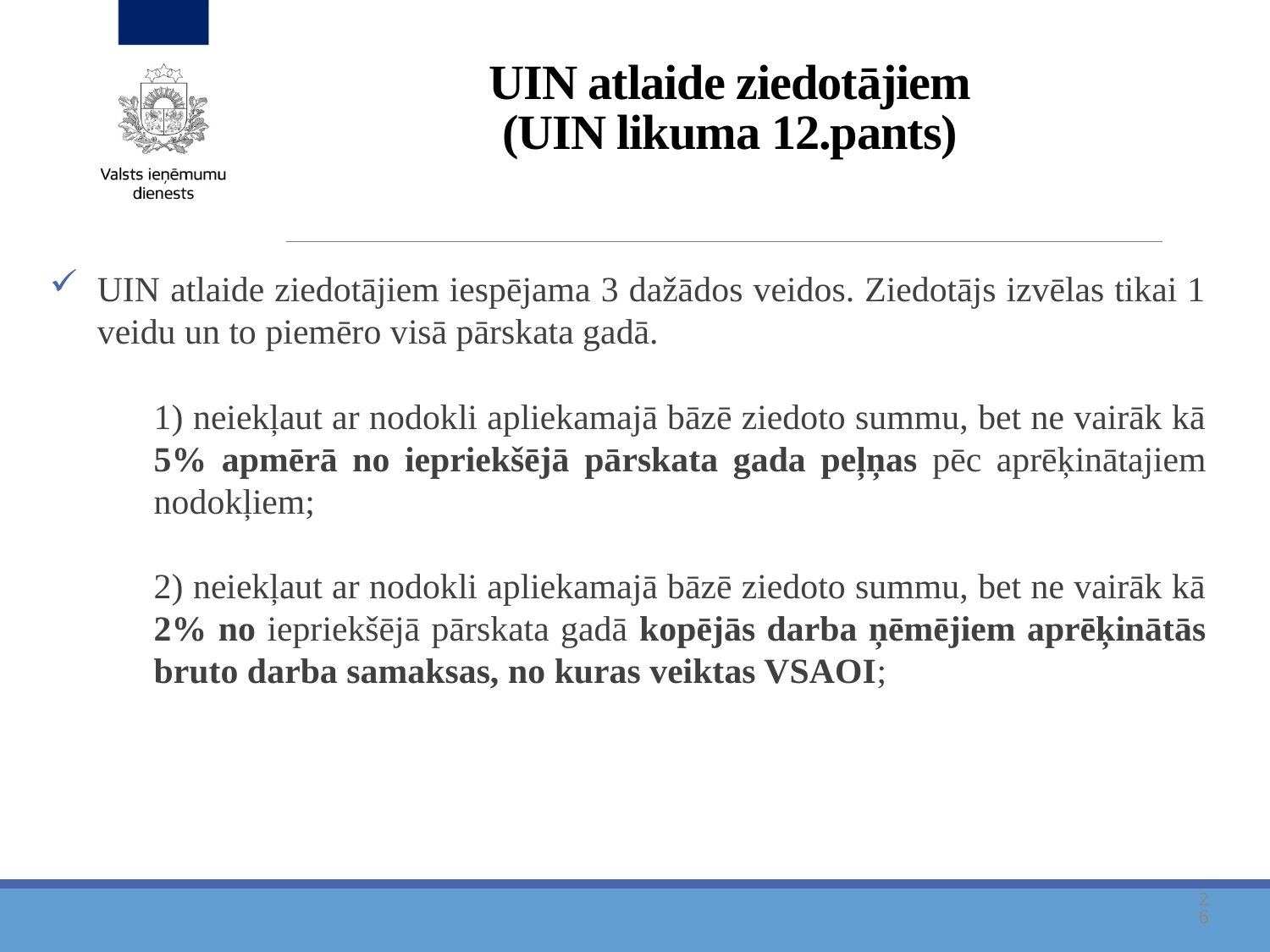

# UIN atlaide ziedotājiem (UIN likuma 12.pants)

UIN atlaide ziedotājiem iespējama 3 dažādos veidos. Ziedotājs izvēlas tikai 1 veidu un to piemēro visā pārskata gadā.

1) neiekļaut ar nodokli apliekamajā bāzē ziedoto summu, bet ne vairāk kā 5% apmērā no iepriekšējā pārskata gada peļņas pēc aprēķinātajiem nodokļiem;

2) neiekļaut ar nodokli apliekamajā bāzē ziedoto summu, bet ne vairāk kā 2% no iepriekšējā pārskata gadā kopējās darba ņēmējiem aprēķinātās bruto darba samaksas, no kuras veiktas VSAOI;

26